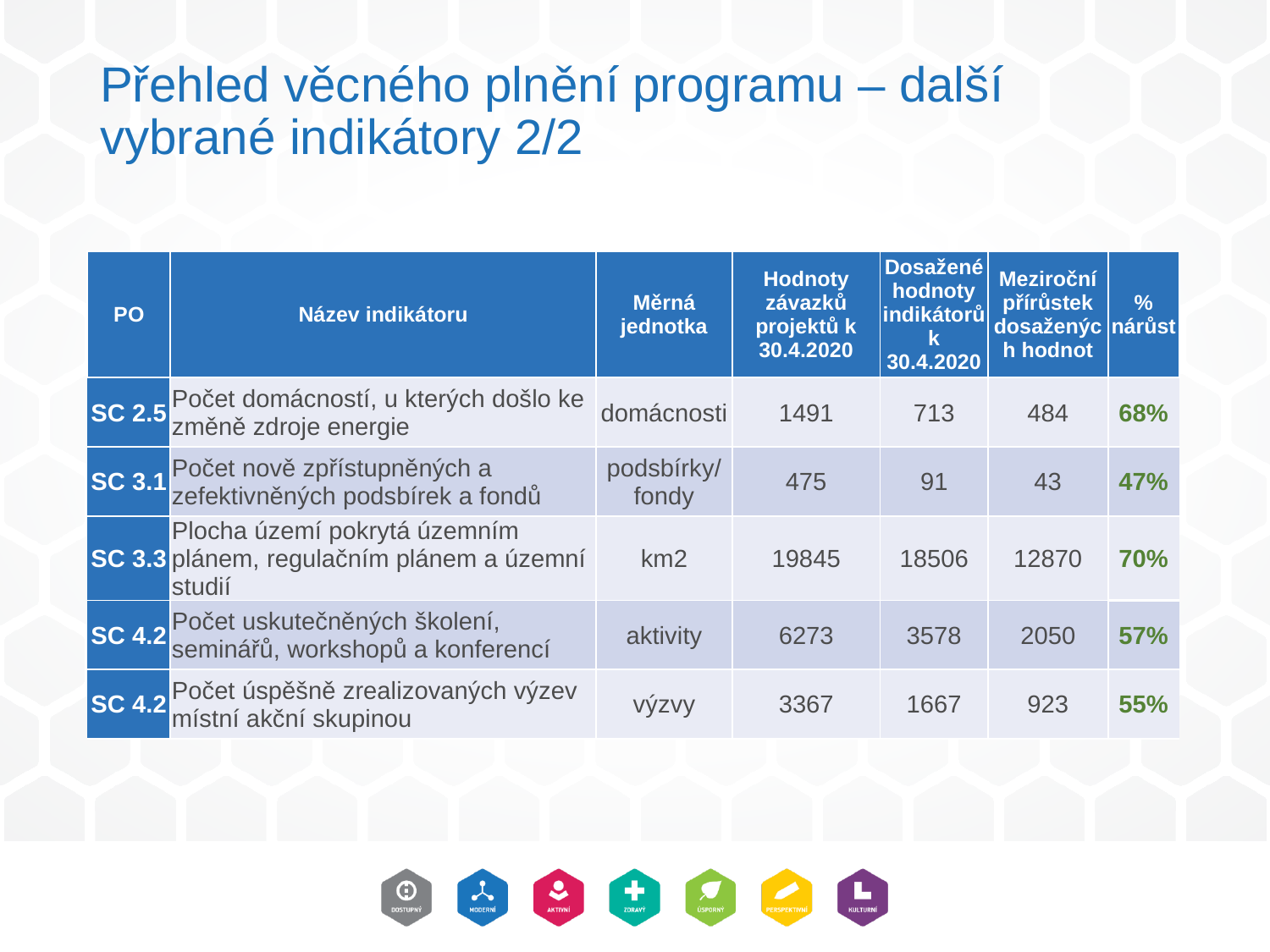

# Přehled věcného plnění programu – další vybrané indikátory 2/2
| PO | Název indikátoru | Měrná jednotka | Hodnoty závazků projektů k 30.4.2020 | Dosažené hodnoty indikátorů k 30.4.2020 | Meziroční přírůstek dosažených hodnot | % nárůst |
| --- | --- | --- | --- | --- | --- | --- |
| SC 2.5 | Počet domácností, u kterých došlo ke změně zdroje energie | domácnosti | 1491 | 713 | 484 | 68% |
| SC 3.1 | Počet nově zpřístupněných a zefektivněných podsbírek a fondů | podsbírky/fondy | 475 | 91 | 43 | 47% |
| SC 3.3 | Plocha území pokrytá územním plánem, regulačním plánem a územní studií | km2 | 19845 | 18506 | 12870 | 70% |
| SC 4.2 | Počet uskutečněných školení, seminářů, workshopů a konferencí | aktivity | 6273 | 3578 | 2050 | 57% |
| SC 4.2 | Počet úspěšně zrealizovaných výzev místní akční skupinou | výzvy | 3367 | 1667 | 923 | 55% |